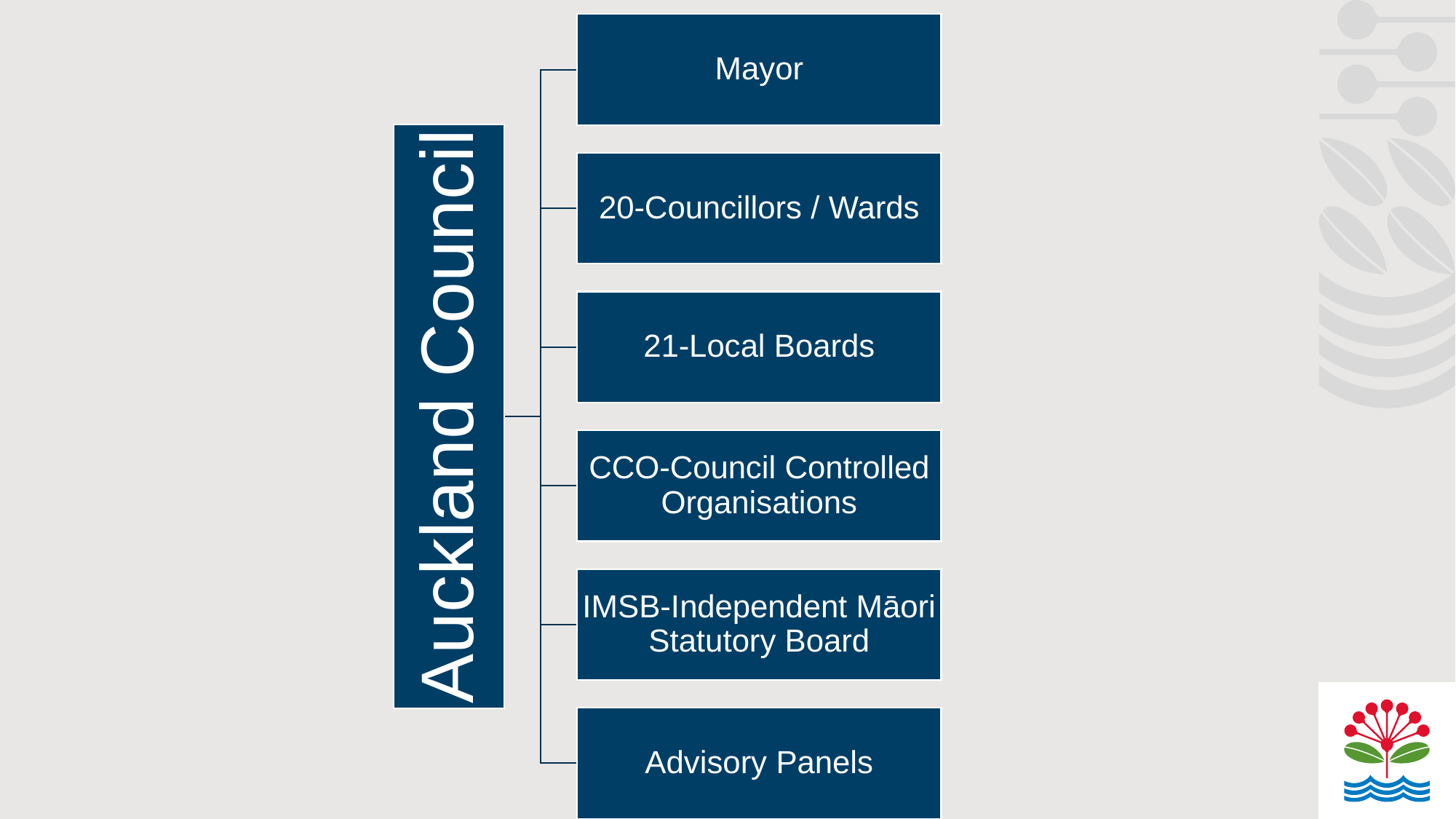

Auckland Council
Mayor
20-Councillors / Wards
21-Local Boards
CCO-Council Controlled Organisations
IMSB-Independent Māori Statutory Board
Advisory Panels